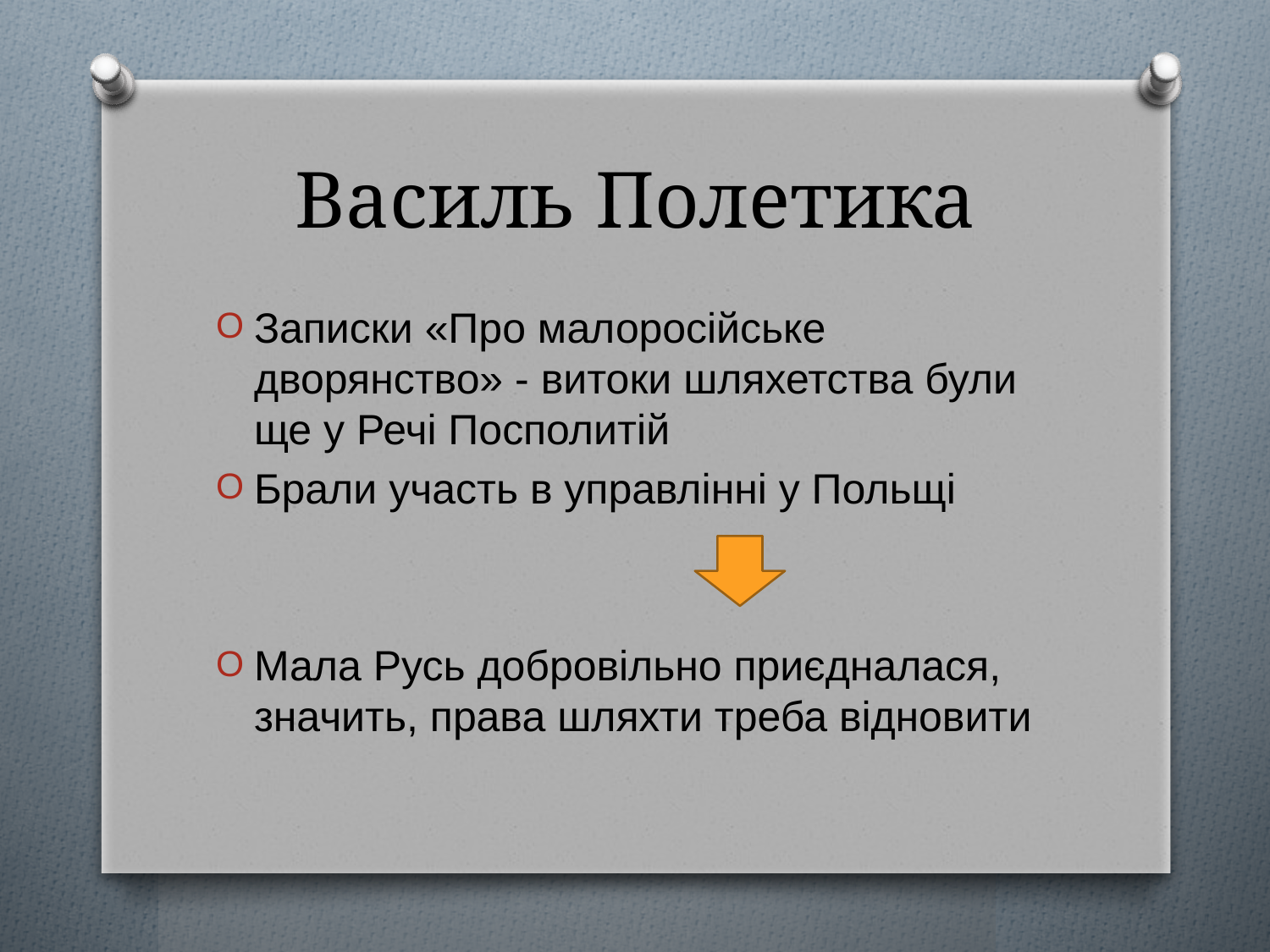

# Василь Полетика
Записки «Про малоросійське дворянство» - витоки шляхетства були ще у Речі Посполитій
Брали участь в управлінні у Польщі

Мала Русь добровільно приєдналася, значить, права шляхти треба відновити